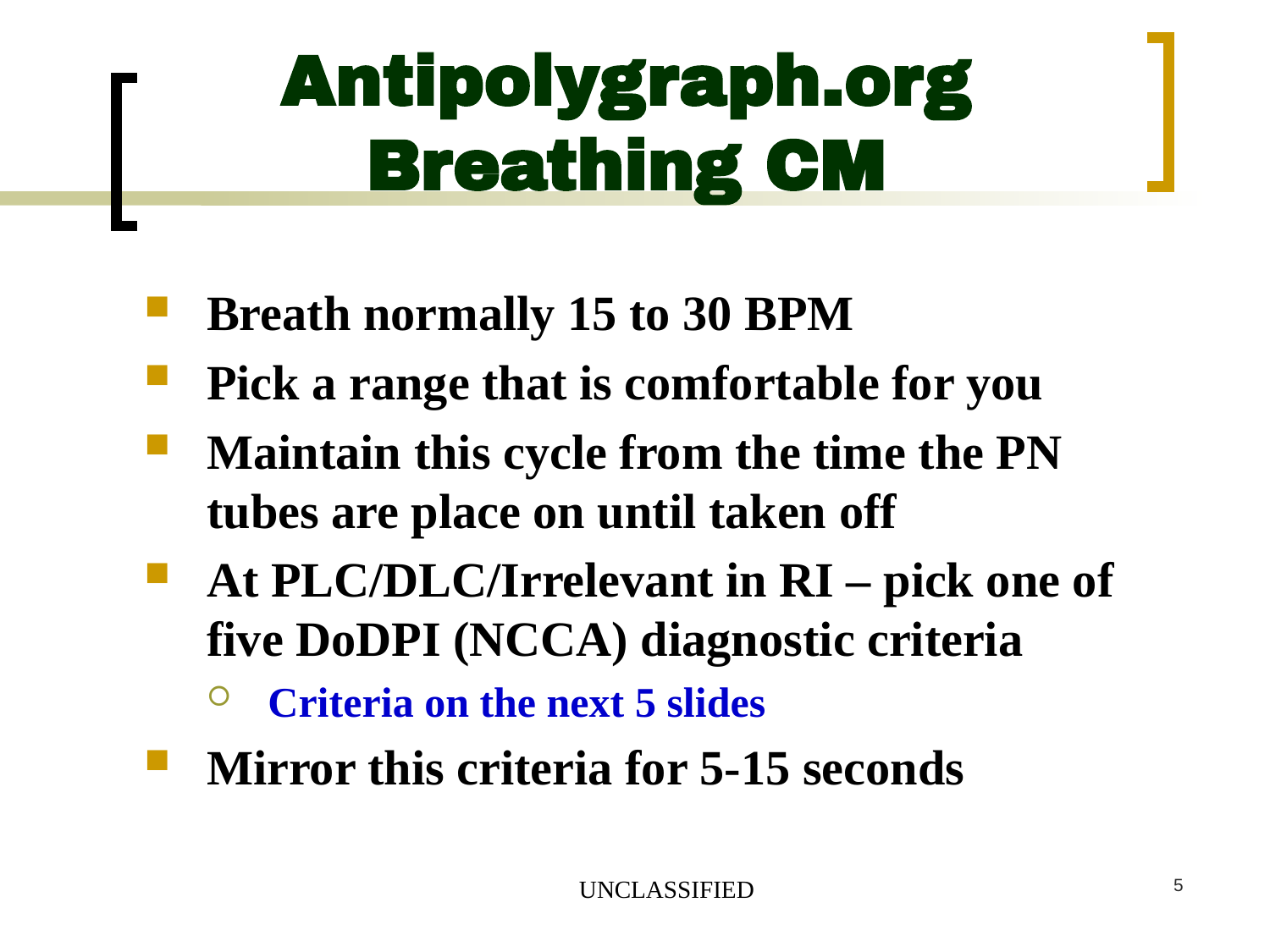

# Antipolygraph.org Breathing CM
Breath normally 15 to 30 BPM
Pick a range that is comfortable for you
Maintain this cycle from the time the PN tubes are place on until taken off
At PLC/DLC/Irrelevant in RI – pick one of five DoDPI (NCCA) diagnostic criteria
Criteria on the next 5 slides
Mirror this criteria for 5-15 seconds
UNCLASSIFIED
5